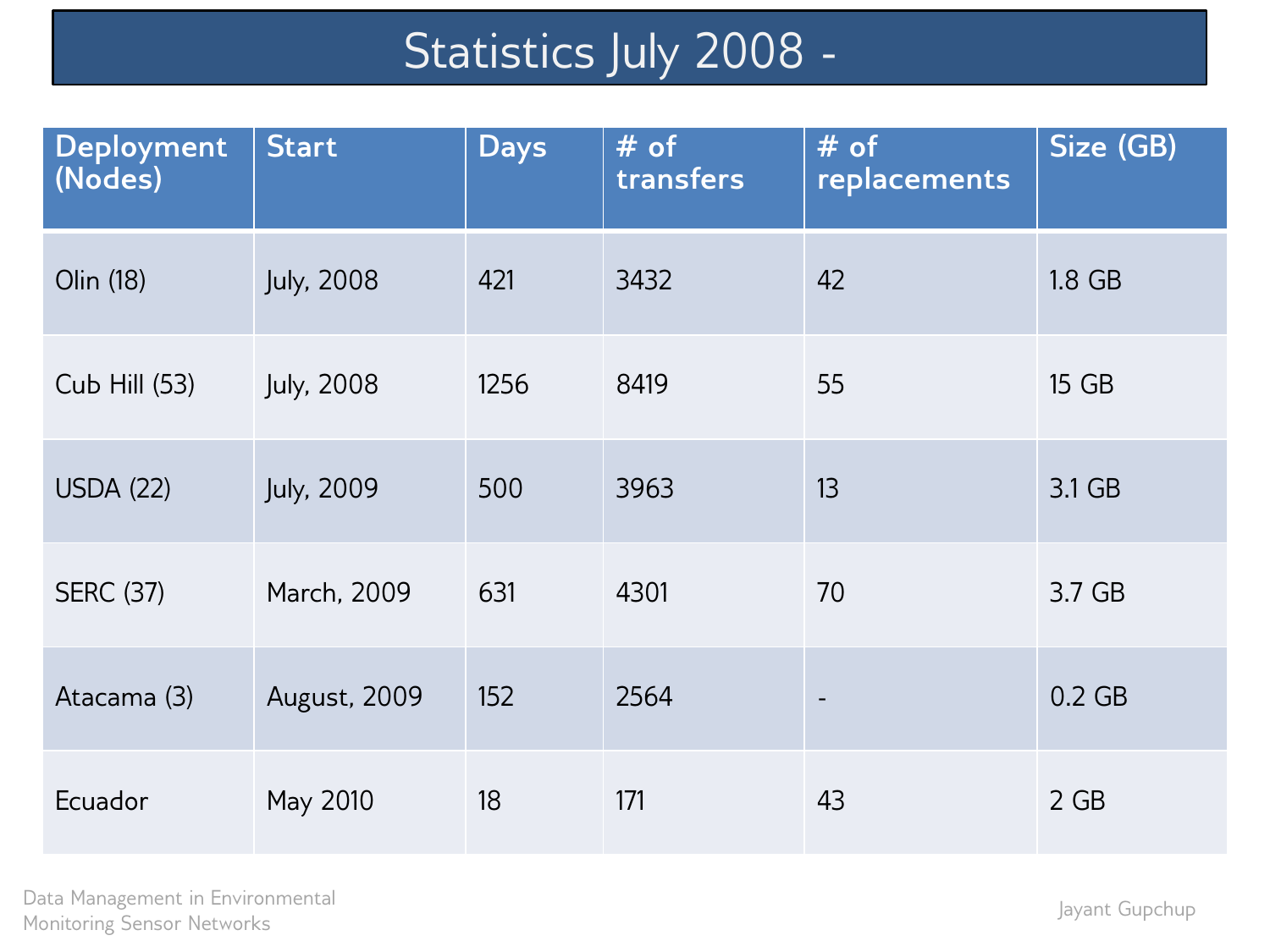

# Statistics July 2008 -
| Deployment (Nodes) | Start | Days | # of transfers | # of replacements | Size (GB) |
| --- | --- | --- | --- | --- | --- |
| Olin (18) | July, 2008 | 421 | 3432 | 42 | 1.8 GB |
| Cub Hill (53) | July, 2008 | 1256 | 8419 | 55 | 15 GB |
| USDA (22) | July, 2009 | 500 | 3963 | 13 | 3.1 GB |
| SERC (37) | March, 2009 | 631 | 4301 | 70 | 3.7 GB |
| Atacama (3) | August, 2009 | 152 | 2564 | - | 0.2 GB |
| Ecuador | May 2010 | 18 | 171 | 43 | 2 GB |